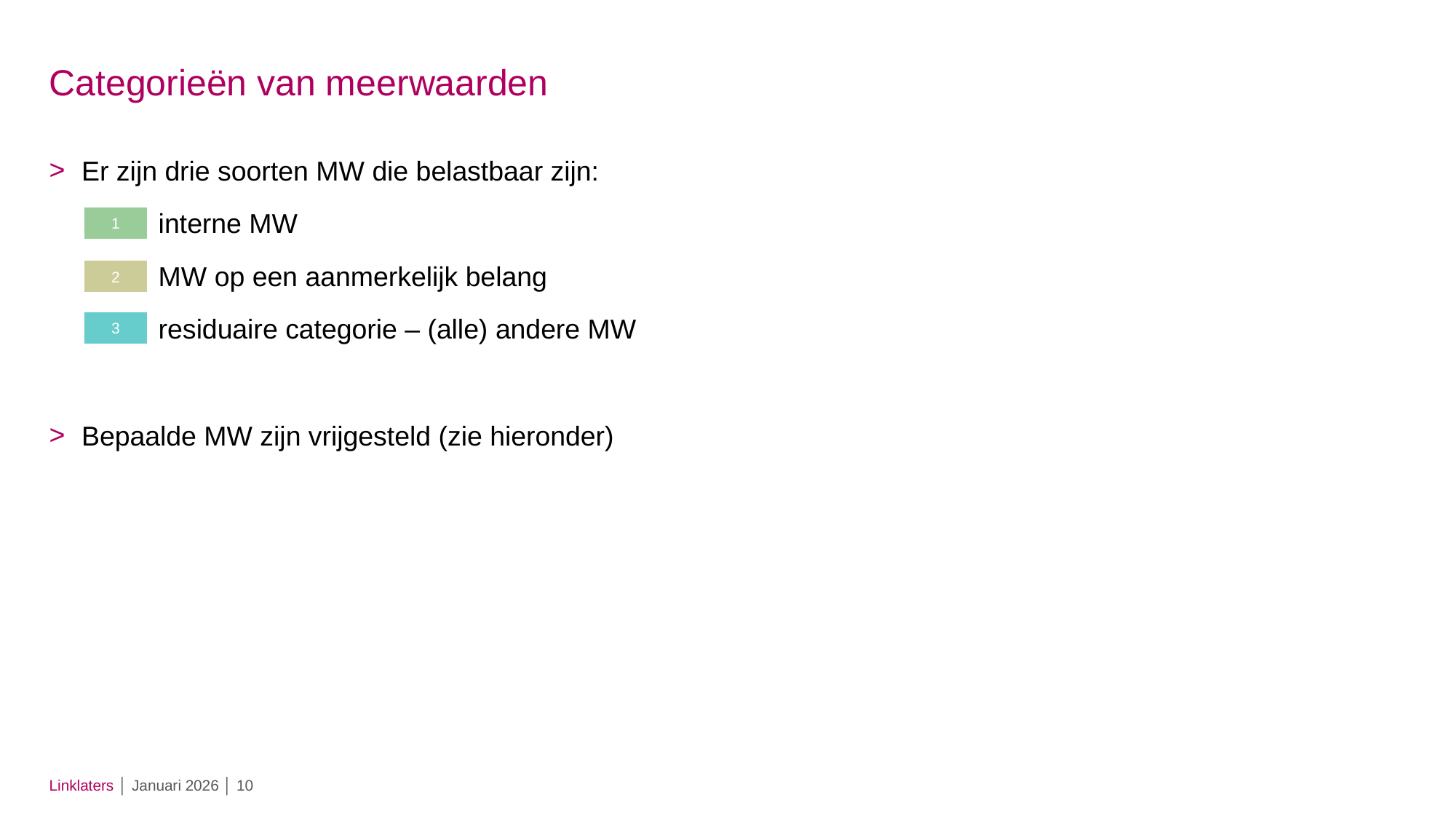

# Categorieën van meerwaarden
Er zijn drie soorten MW die belastbaar zijn:
	interne MW
	MW op een aanmerkelijk belang
	residuaire categorie – (alle) andere MW

Bepaalde MW zijn vrijgesteld (zie hieronder)

1
2
3